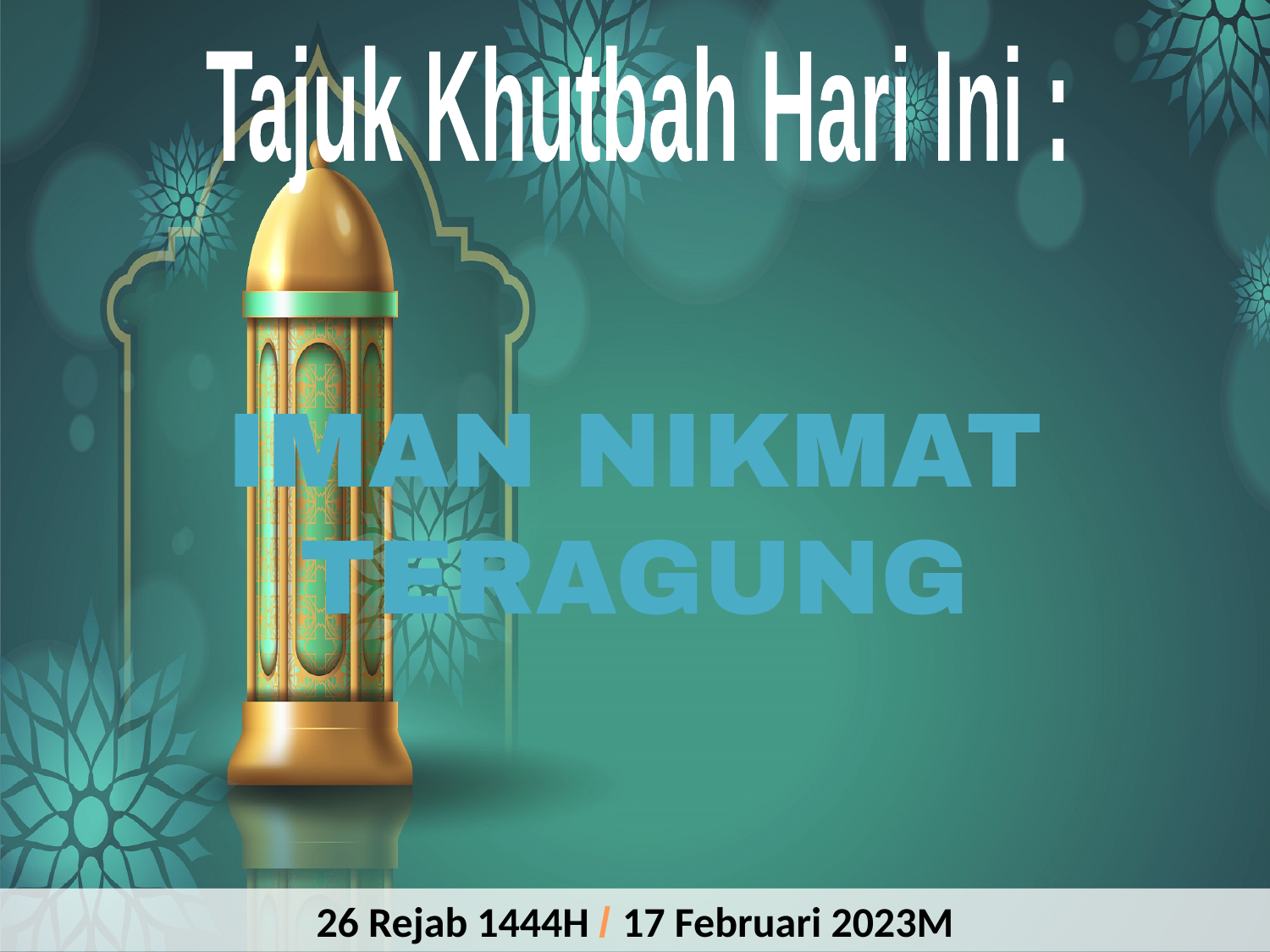

Tajuk Khutbah Hari Ini :
IMAN NIKMAT TERAGUNG
26 Rejab 1444H / 17 Februari 2023M